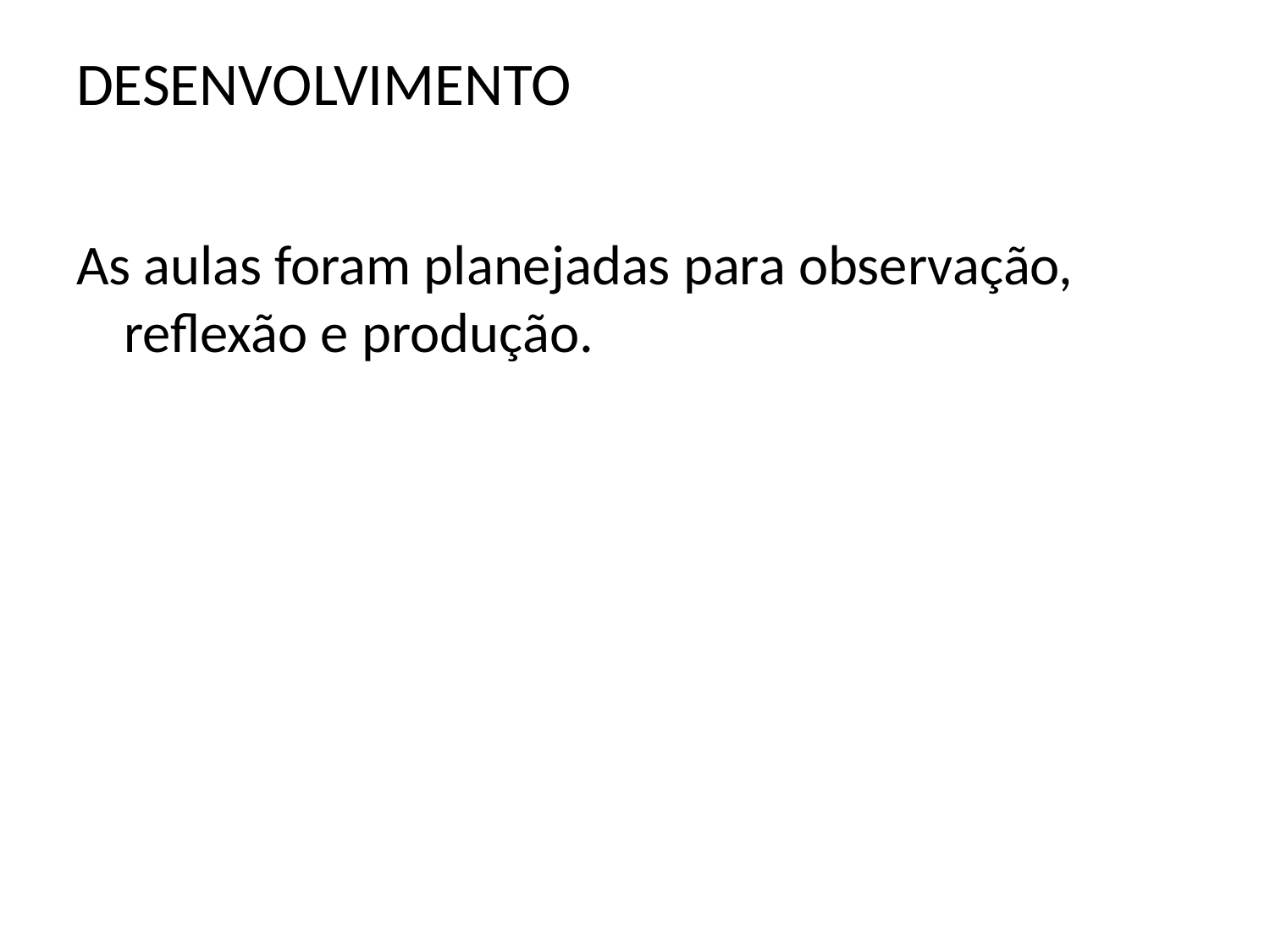

# DESENVOLVIMENTO
As aulas foram planejadas para observação, reflexão e produção.